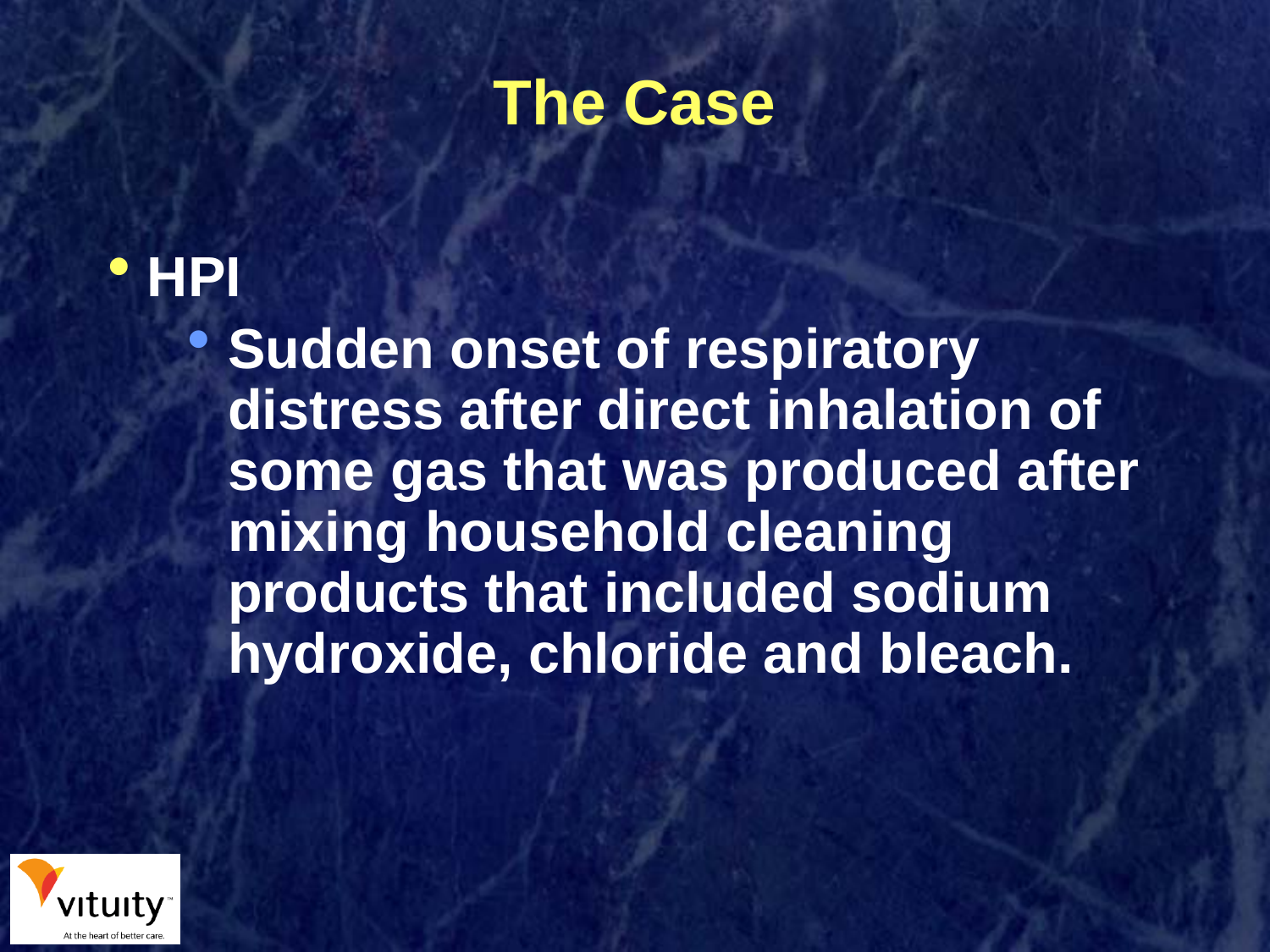

# The Case
HPI
Sudden onset of respiratory distress after direct inhalation of some gas that was produced after mixing household cleaning products that included sodium hydroxide, chloride and bleach.